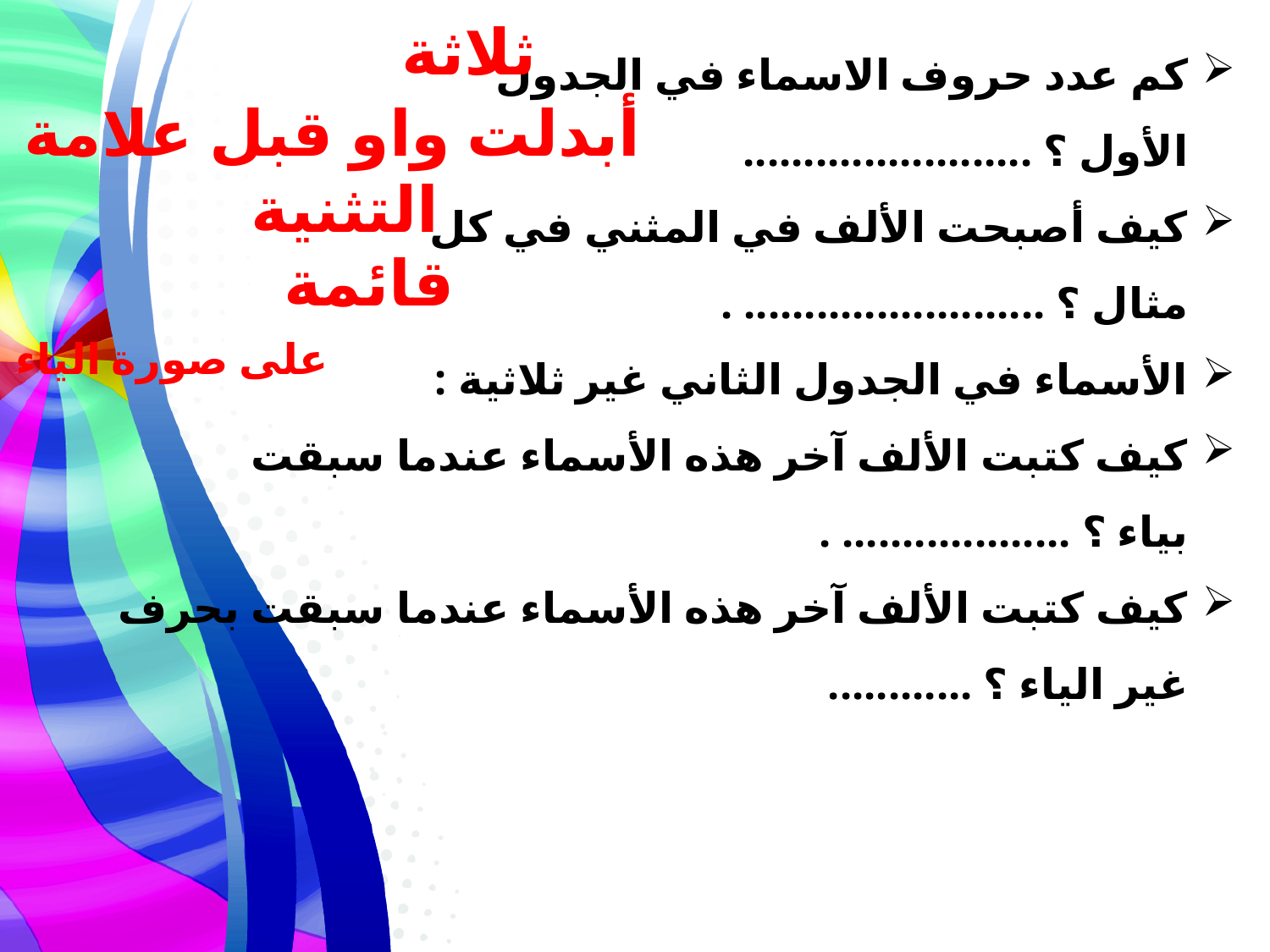

ثلاثة
كم عدد حروف الاسماء في الجدول الأول ؟ ........................
كيف أصبحت الألف في المثني في كل مثال ؟ ......................... .
الأسماء في الجدول الثاني غير ثلاثية :
كيف كتبت الألف آخر هذه الأسماء عندما سبقت بياء ؟ ................... .
كيف كتبت الألف آخر هذه الأسماء عندما سبقت بحرف غير الياء ؟ ............
أبدلت واو قبل علامة التثنية
قائمة
على صورة الياء